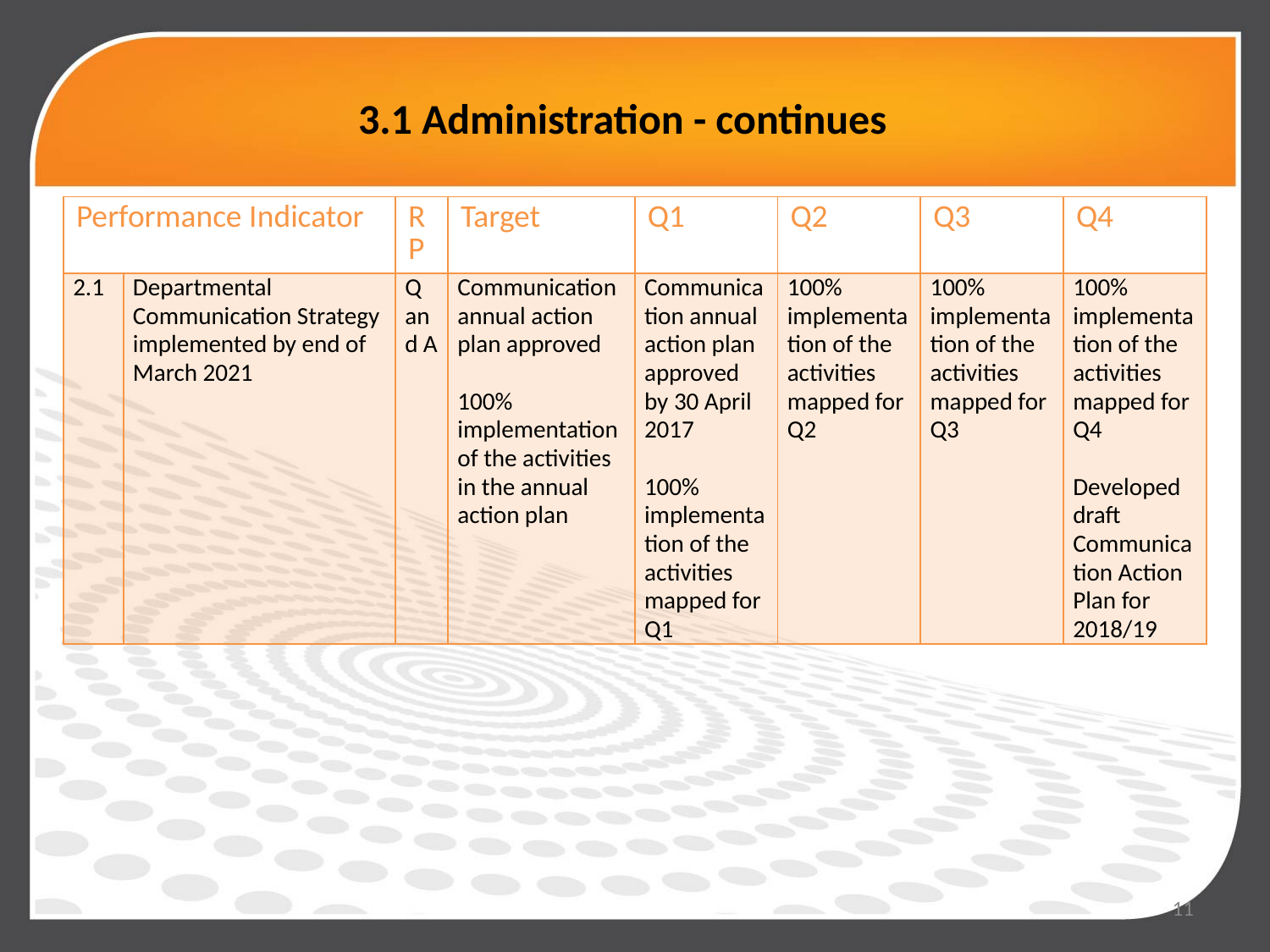

# 3.1 Administration - continues
| Performance Indicator |  | RP | Target | Q1 | Q2 | Q3 | Q4 |
| --- | --- | --- | --- | --- | --- | --- | --- |
| 2.1 | Departmental Communication Strategy implemented by end of March 2021 | Q and A | Communication annual action plan approved   100% implementation of the activities in the annual action plan | Communication annual action plan approved by 30 April 2017   100% implementation of the activities mapped for Q1 | 100% implementation of the activities mapped for Q2 | 100% implementation of the activities mapped for Q3 | 100% implementation of the activities mapped for Q4   Developed draft Communication Action Plan for 2018/19 |
11